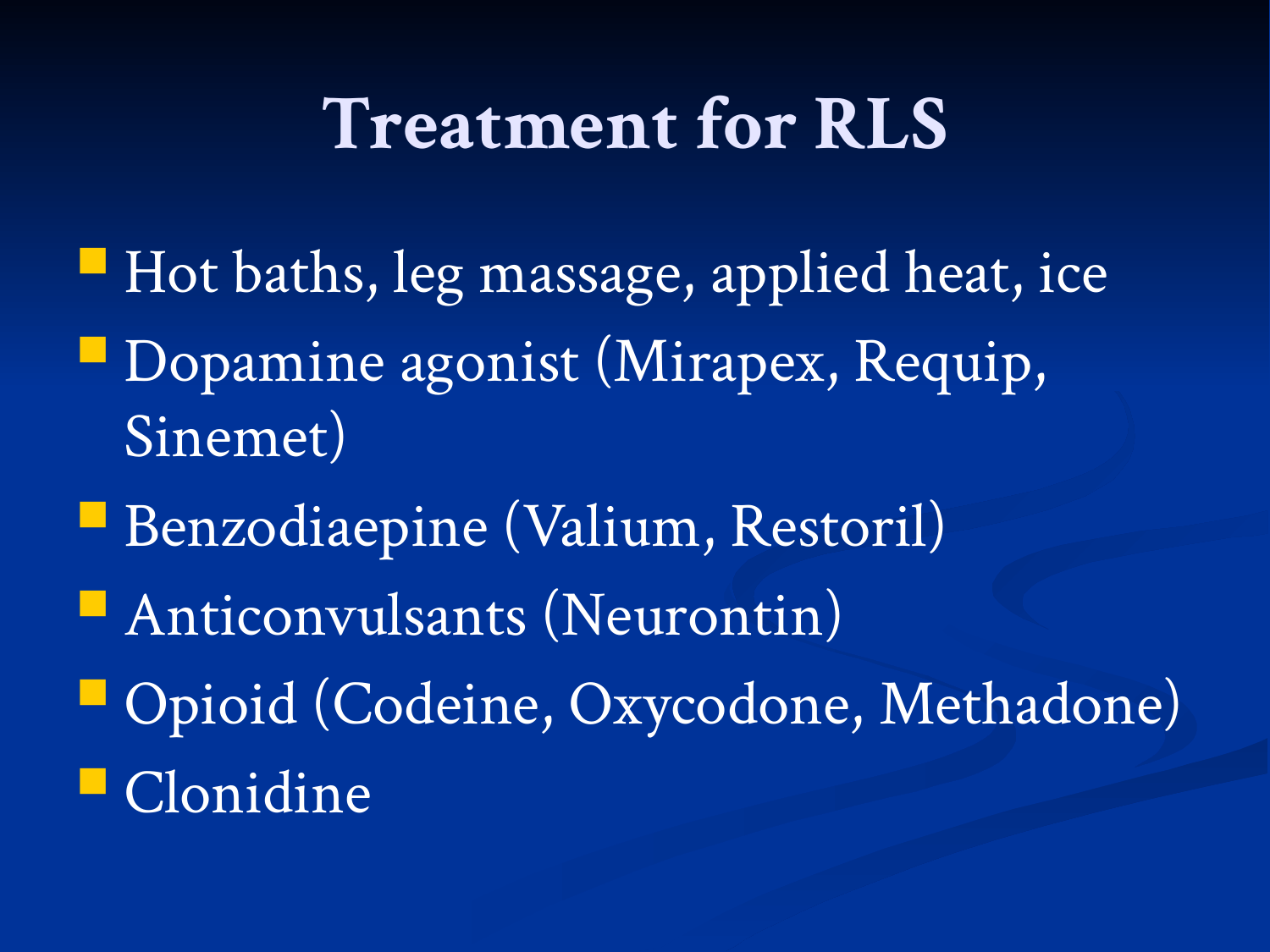

# Treatment for RLS
Hot baths, leg massage, applied heat, ice
Dopamine agonist (Mirapex, Requip, Sinemet)
Benzodiaepine (Valium, Restoril)
Anticonvulsants (Neurontin)
Opioid (Codeine, Oxycodone, Methadone)
Clonidine